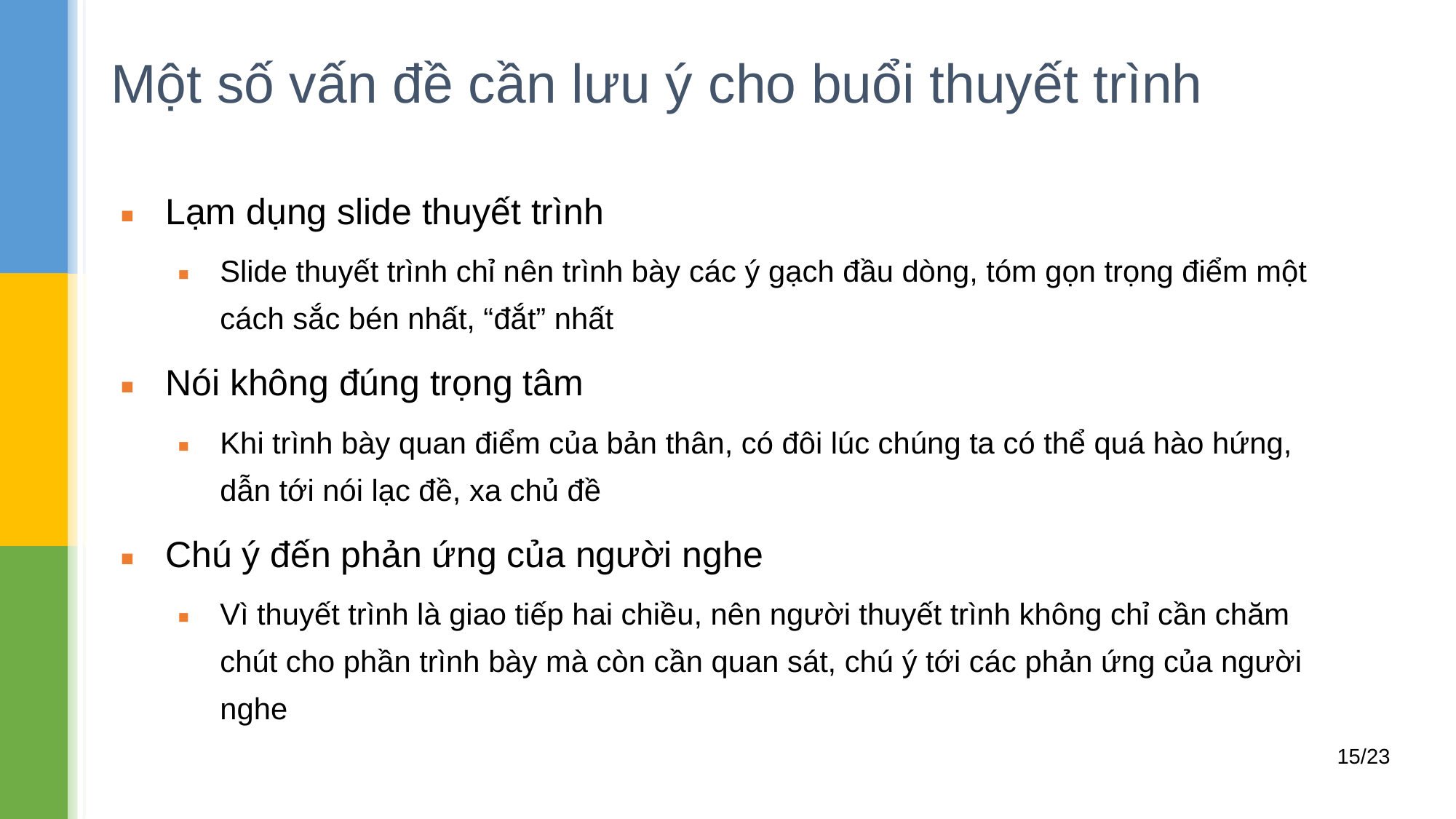

# Một số vấn đề cần lưu ý cho buổi thuyết trình
Lạm dụng slide thuyết trình
Slide thuyết trình chỉ nên trình bày các ý gạch đầu dòng, tóm gọn trọng điểm một cách sắc bén nhất, “đắt” nhất
Nói không đúng trọng tâm
Khi trình bày quan điểm của bản thân, có đôi lúc chúng ta có thể quá hào hứng, dẫn tới nói lạc đề, xa chủ đề
Chú ý đến phản ứng của người nghe
Vì thuyết trình là giao tiếp hai chiều, nên người thuyết trình không chỉ cần chăm chút cho phần trình bày mà còn cần quan sát, chú ý tới các phản ứng của người nghe

15/23